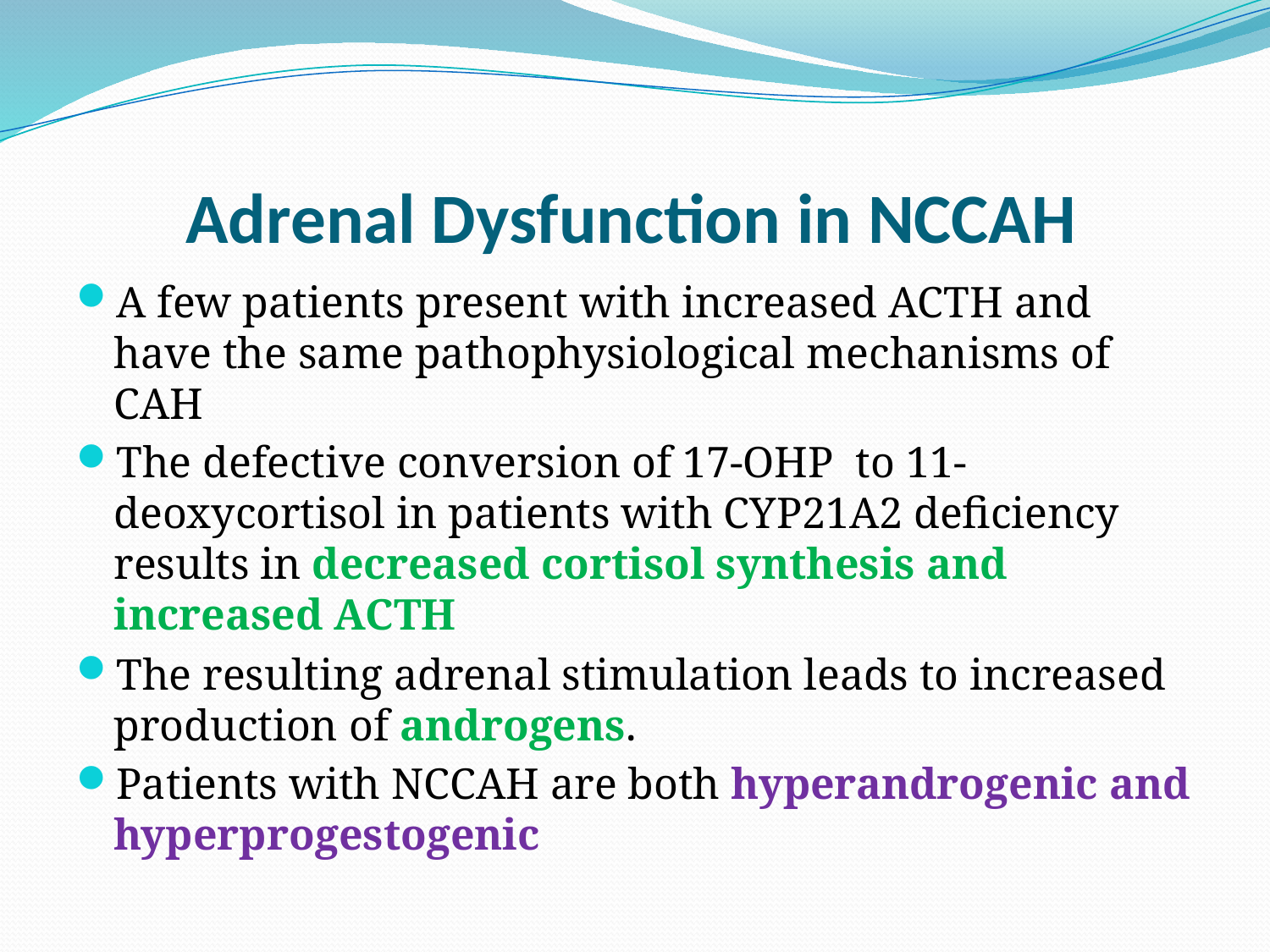

# Adrenal Dysfunction in NCCAH
A few patients present with increased ACTH and have the same pathophysiological mechanisms of CAH
The defective conversion of 17-OHP  to 11-deoxycortisol in patients with CYP21A2 deficiency results in decreased cortisol synthesis and increased ACTH
The resulting adrenal stimulation leads to increased production of androgens.
Patients with NCCAH are both hyperandrogenic and hyperprogestogenic